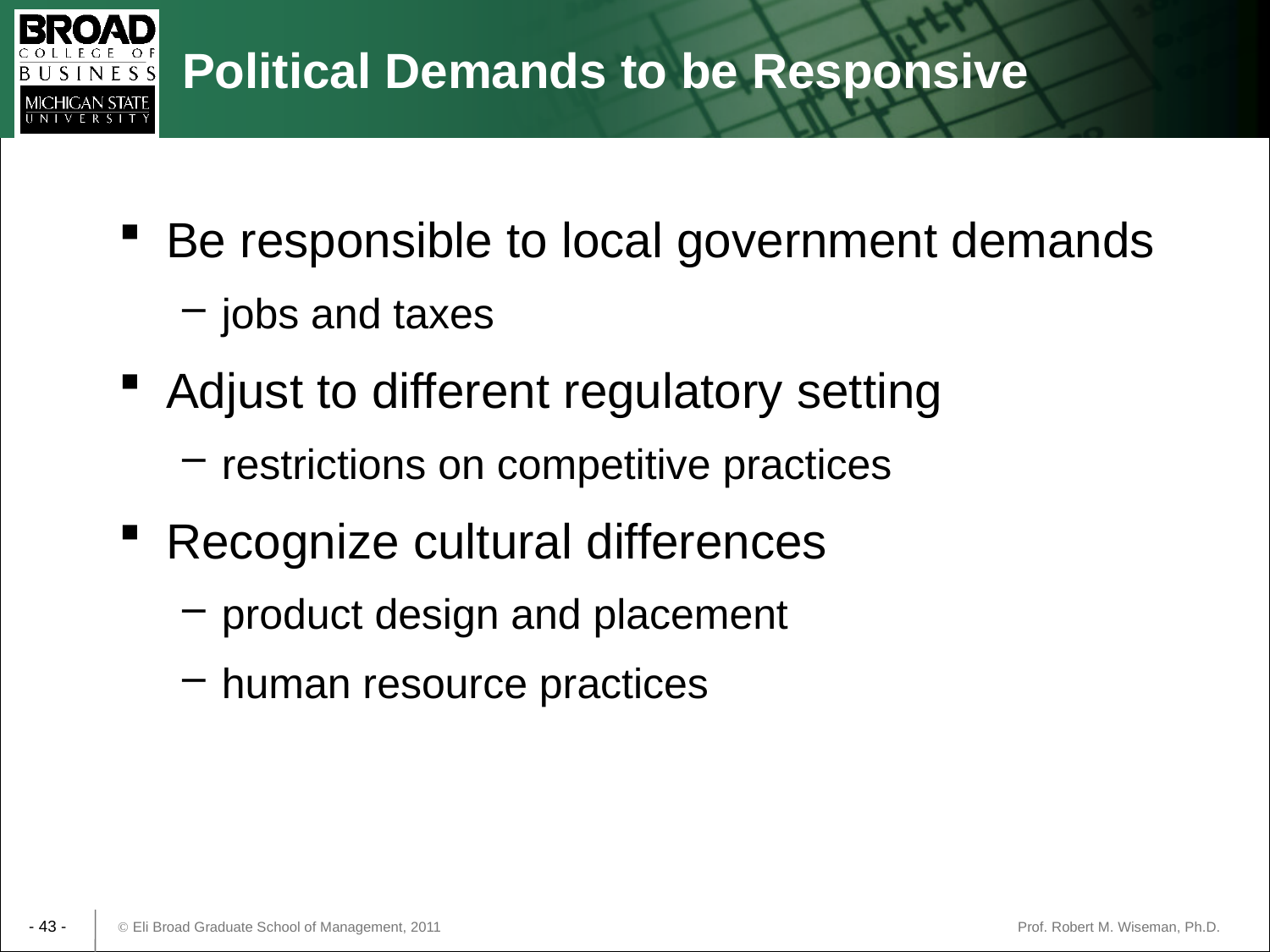

# Political Demands to be Responsive
Be responsible to local government demands
jobs and taxes
Adjust to different regulatory setting
restrictions on competitive practices
Recognize cultural differences
product design and placement
human resource practices